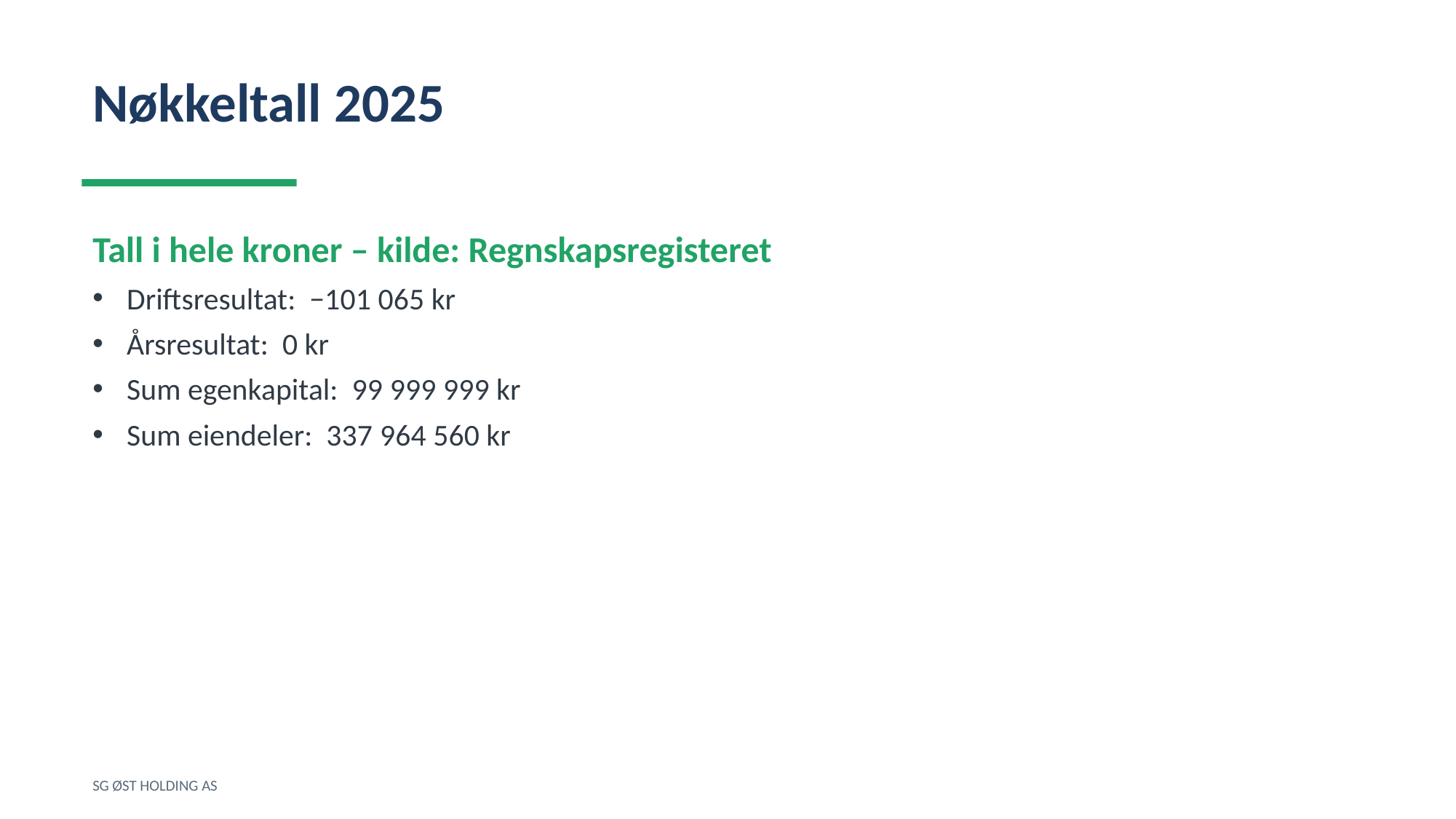

Nøkkeltall 2025

Tall i hele kroner – kilde: Regnskapsregisteret
Driftsresultat:  −101 065 kr
Årsresultat:  0 kr
Sum egenkapital:  99 999 999 kr
Sum eiendeler:  337 964 560 kr
SG ØST HOLDING AS